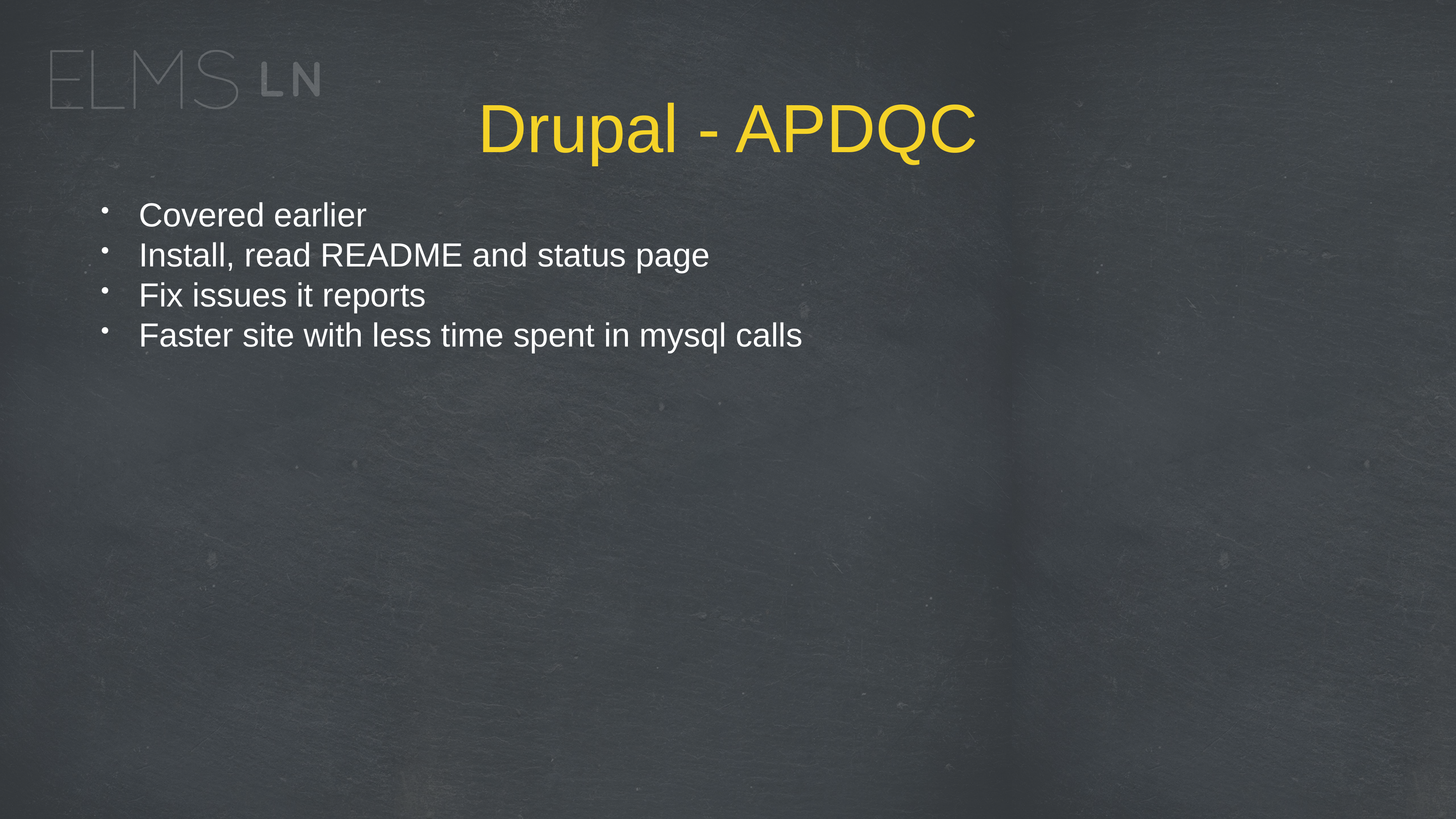

# Drupal - APDQC
Covered earlier
Install, read README and status page
Fix issues it reports
Faster site with less time spent in mysql calls